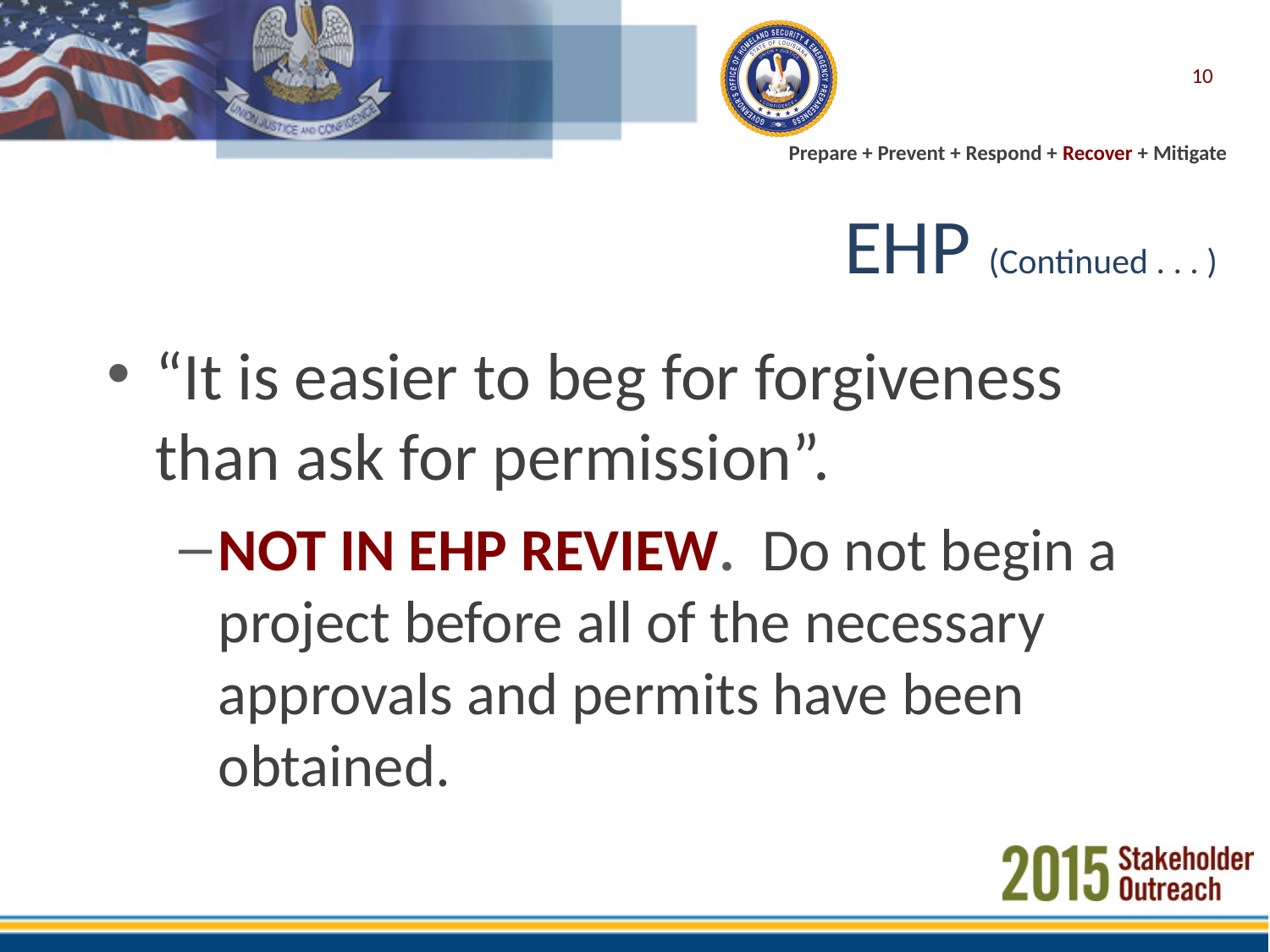

10
# EHP (Continued . . . )
“It is easier to beg for forgiveness than ask for permission”.
NOT IN EHP REVIEW.  Do not begin a project before all of the necessary approvals and permits have been obtained.